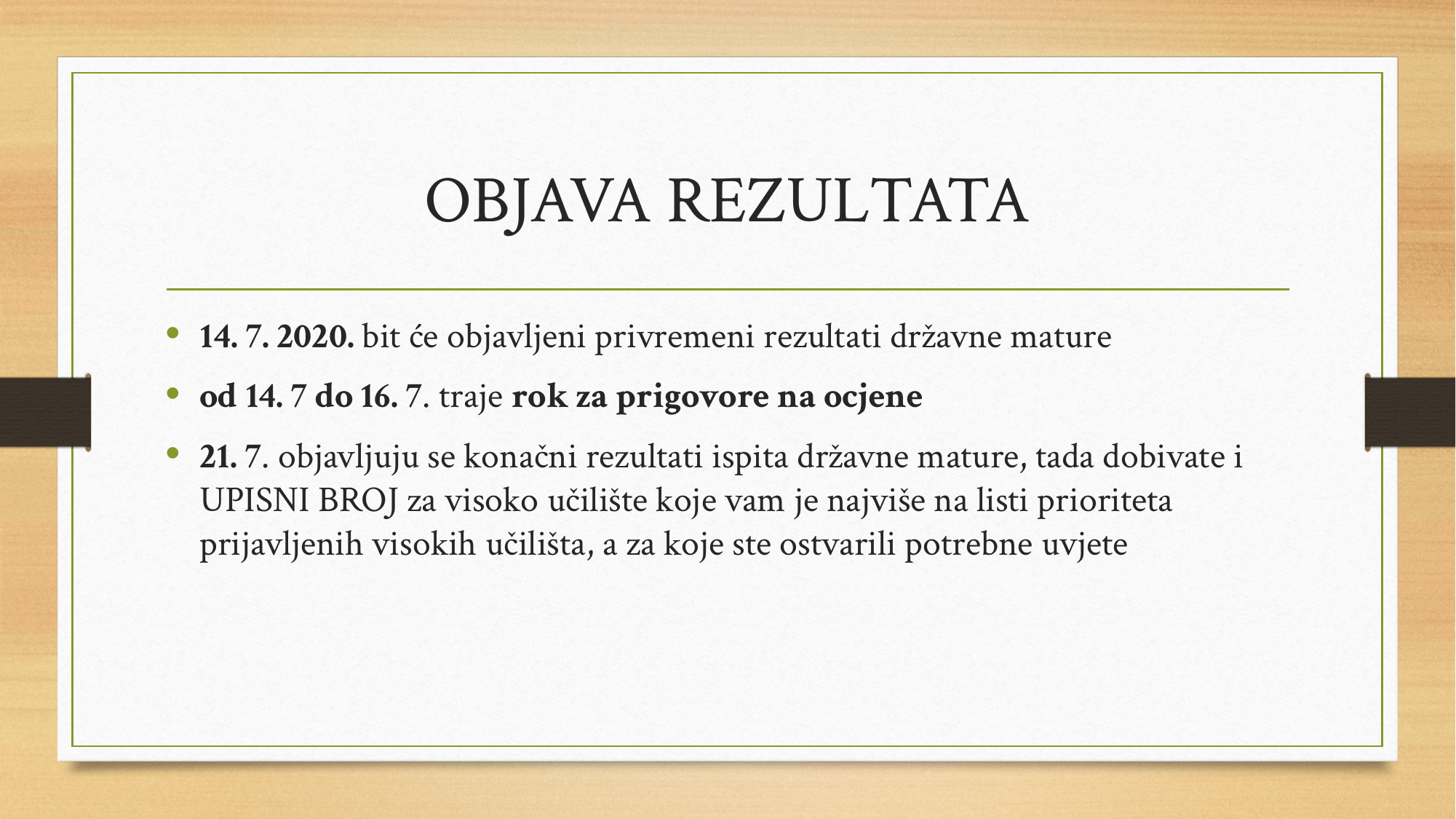

# OBJAVA REZULTATA
14. 7. 2020. bit će objavljeni privremeni rezultati državne mature
od 14. 7 do 16. 7. traje rok za prigovore na ocjene
21. 7. objavljuju se konačni rezultati ispita državne mature, tada dobivate i UPISNI BROJ za visoko učilište koje vam je najviše na listi prioriteta prijavljenih visokih učilišta, a za koje ste ostvarili potrebne uvjete